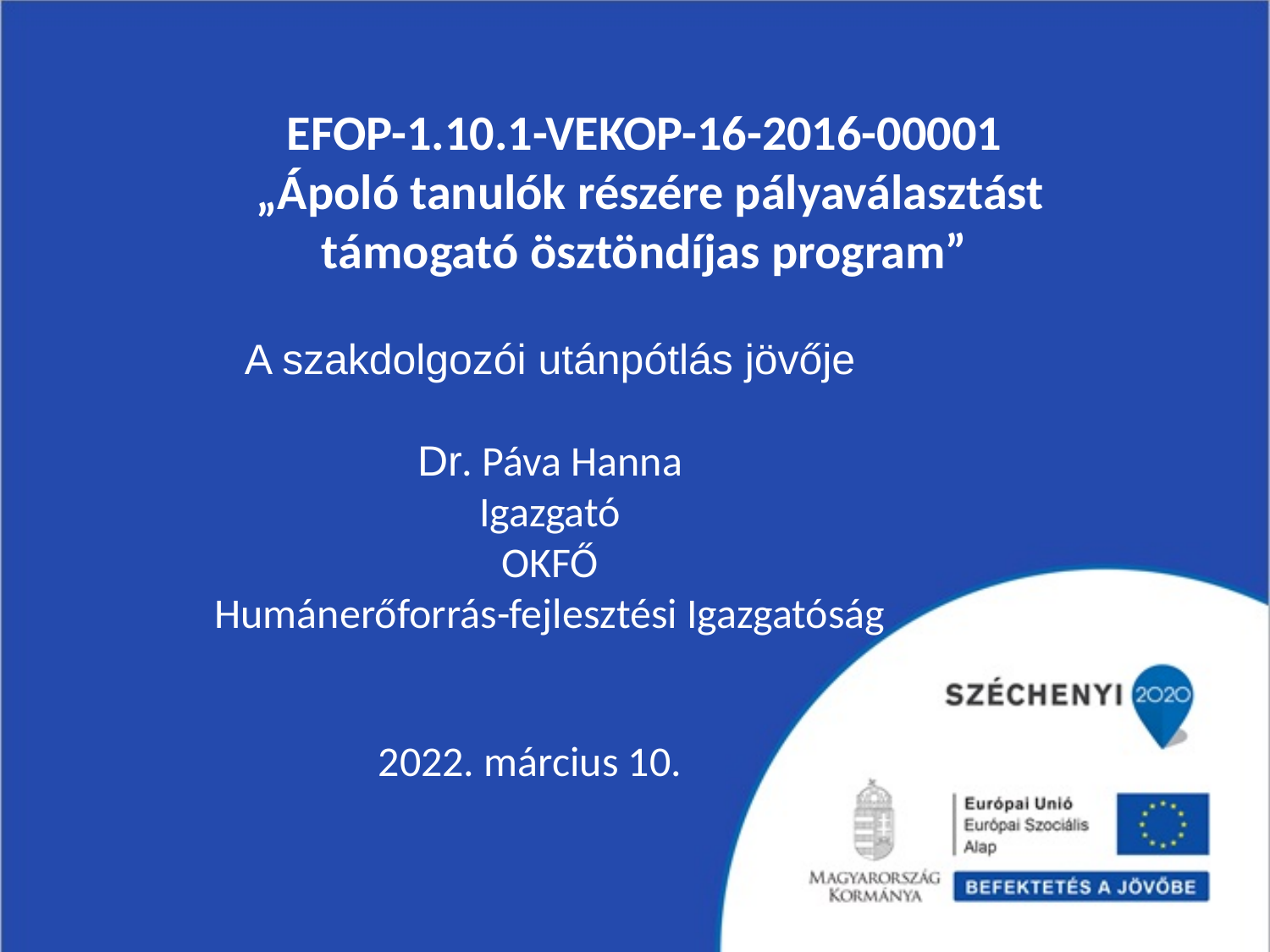

EFOP-1.10.1-VEKOP-16-2016-00001
„Ápoló tanulók részére pályaválasztást támogató ösztöndíjas program”

A szakdolgozói utánpótlás jövője

Dr. Páva Hanna
Igazgató
OKFŐ
Humánerőforrás-fejlesztési Igazgatóság

2022. március 10.